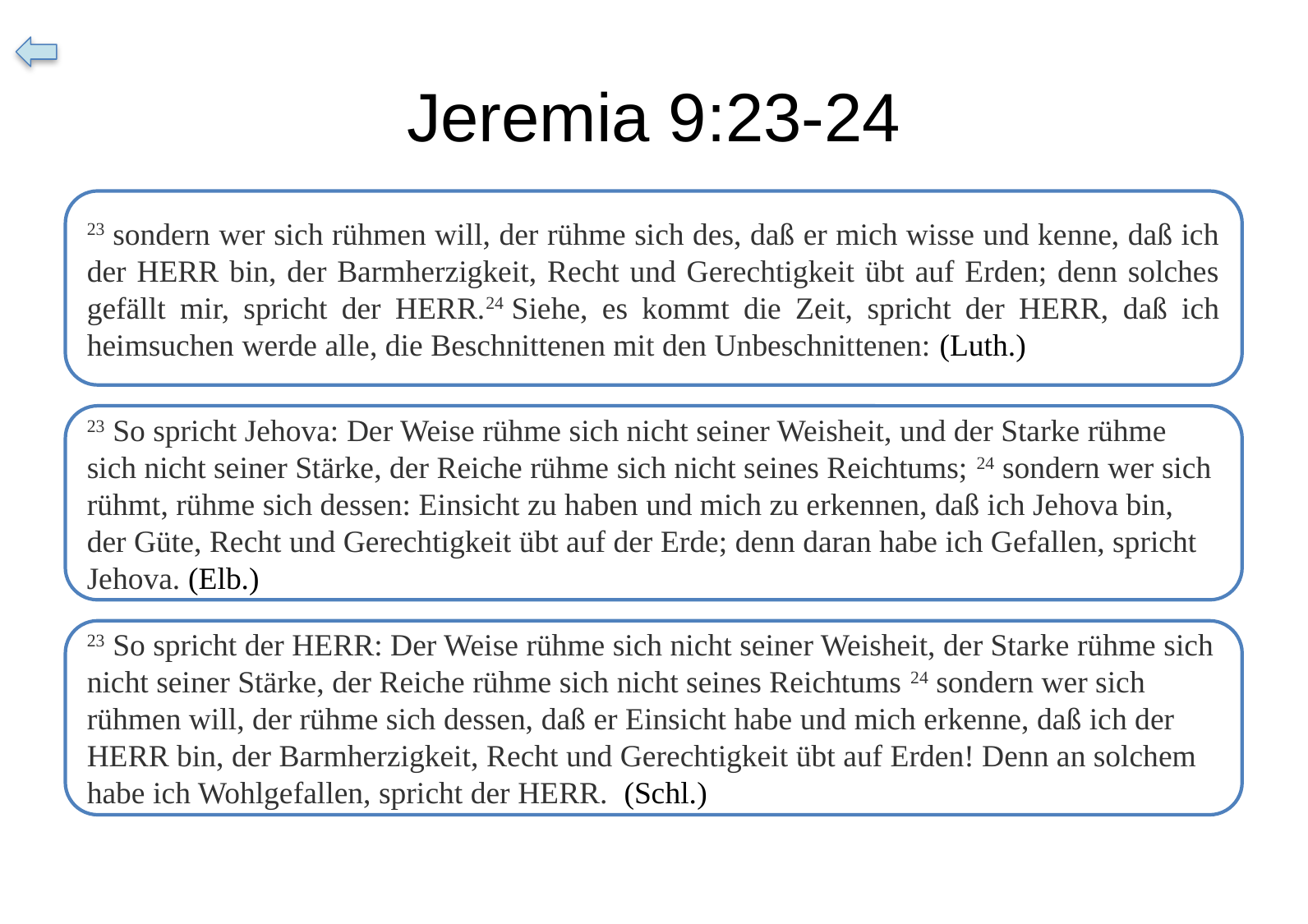

# Jeremia 9:23-24
23 sondern wer sich rühmen will, der rühme sich des, daß er mich wisse und kenne, daß ich der HERR bin, der Barmherzigkeit, Recht und Gerechtigkeit übt auf Erden; denn solches gefällt mir, spricht der HERR.24 Siehe, es kommt die Zeit, spricht der HERR, daß ich heimsuchen werde alle, die Beschnittenen mit den Unbeschnittenen: (Luth.)
23 So spricht Jehova: Der Weise rühme sich nicht seiner Weisheit, und der Starke rühme sich nicht seiner Stärke, der Reiche rühme sich nicht seines Reichtums; 24 sondern wer sich rühmt, rühme sich dessen: Einsicht zu haben und mich zu erkennen, daß ich Jehova bin, der Güte, Recht und Gerechtigkeit übt auf der Erde; denn daran habe ich Gefallen, spricht Jehova. (Elb.)
23 So spricht der HERR: Der Weise rühme sich nicht seiner Weisheit, der Starke rühme sich nicht seiner Stärke, der Reiche rühme sich nicht seines Reichtums 24 sondern wer sich rühmen will, der rühme sich dessen, daß er Einsicht habe und mich erkenne, daß ich der HERR bin, der Barmherzigkeit, Recht und Gerechtigkeit übt auf Erden! Denn an solchem habe ich Wohlgefallen, spricht der HERR.  (Schl.)